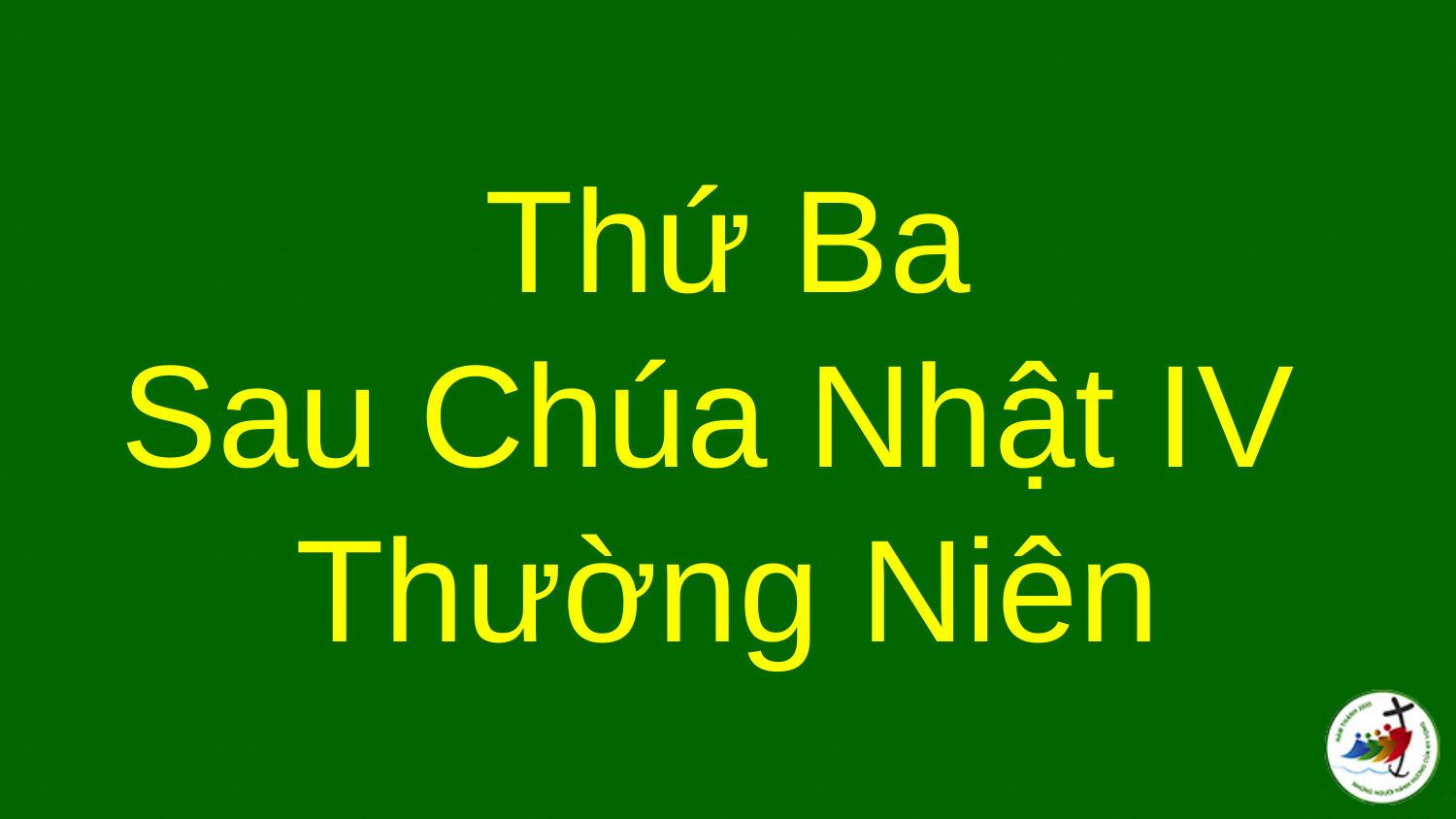

# Thứ Ba Sau Chúa Nhật IV Thường Niên